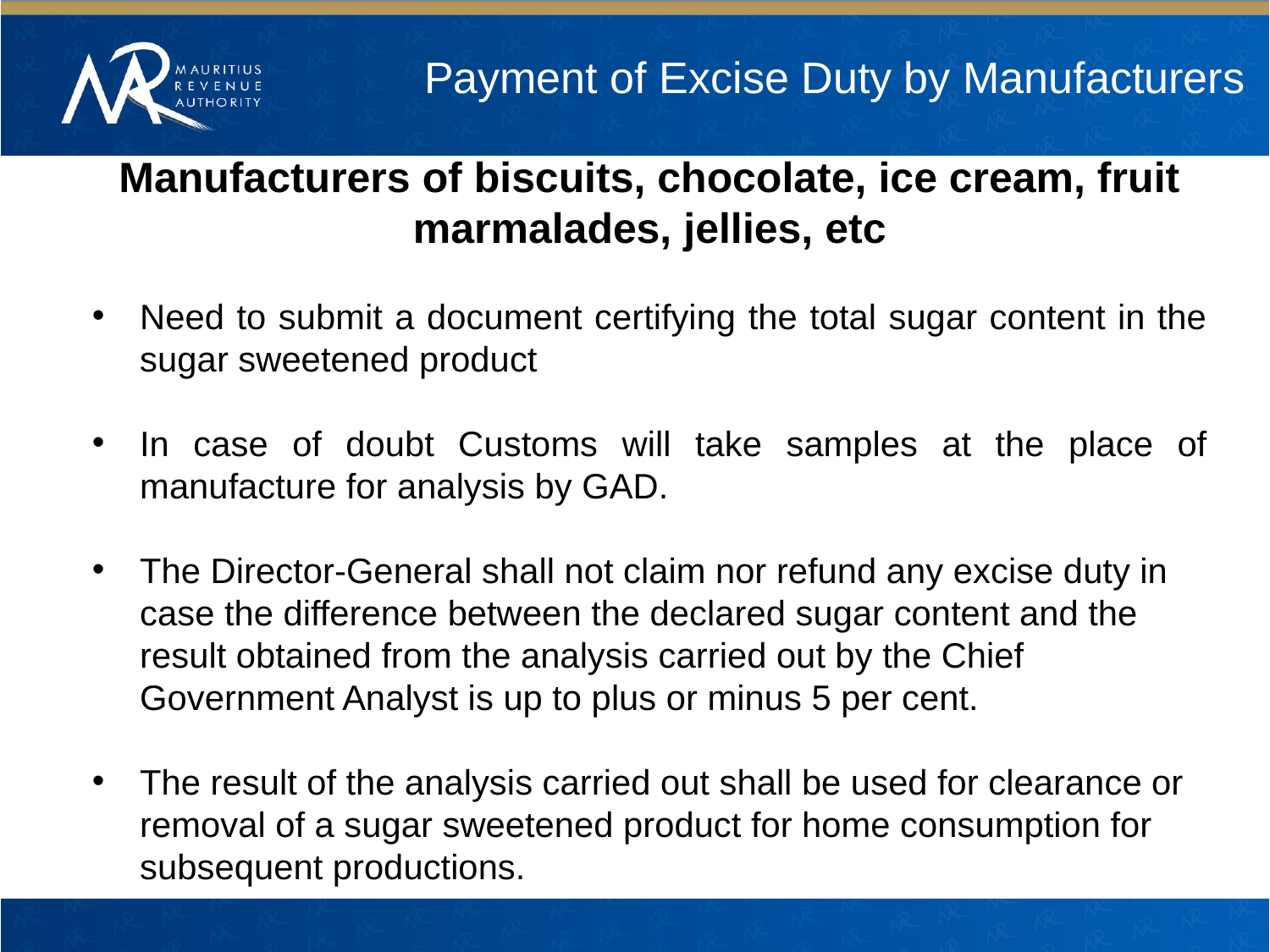

Payment of Excise Duty by Manufacturers

Manufacturers of biscuits, chocolate, ice cream, fruit marmalades, jellies, etc

Need to submit a document certifying the total sugar content in the sugar sweetened product

In case of doubt Customs will take samples at the place of manufacture for analysis by GAD.

The Director-General shall not claim nor refund any excise duty in case the difference between the declared sugar content and the result obtained from the analysis carried out by the Chief Government Analyst is up to plus or minus 5 per cent.

The result of the analysis carried out shall be used for clearance or removal of a sugar sweetened product for home consumption for subsequent productions.